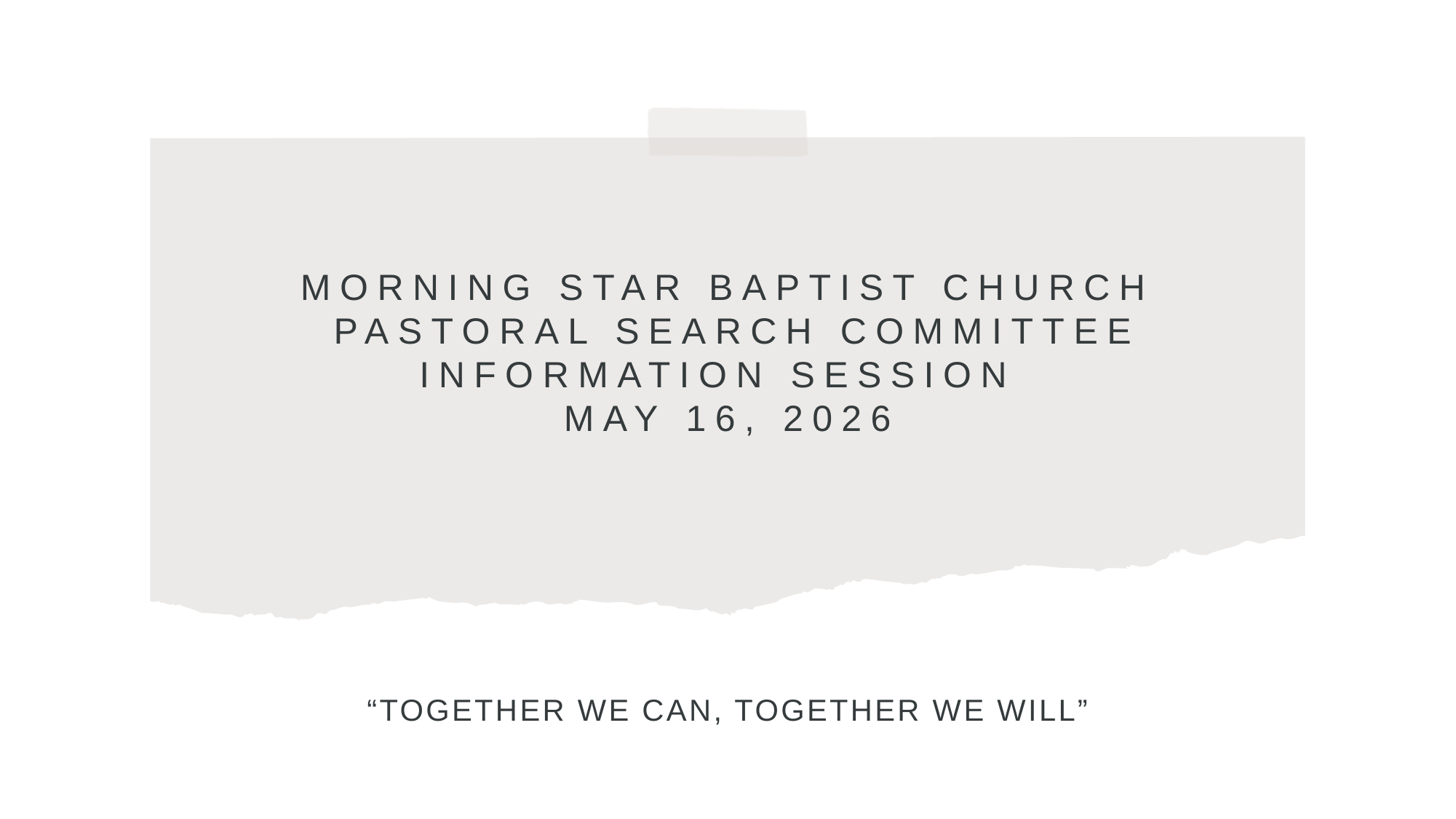

# Morning star Baptist Church Pastoral Search Committee Information Session May 16, 2026
“TOGETHER WE CAN, TOGETHER WE WILL”